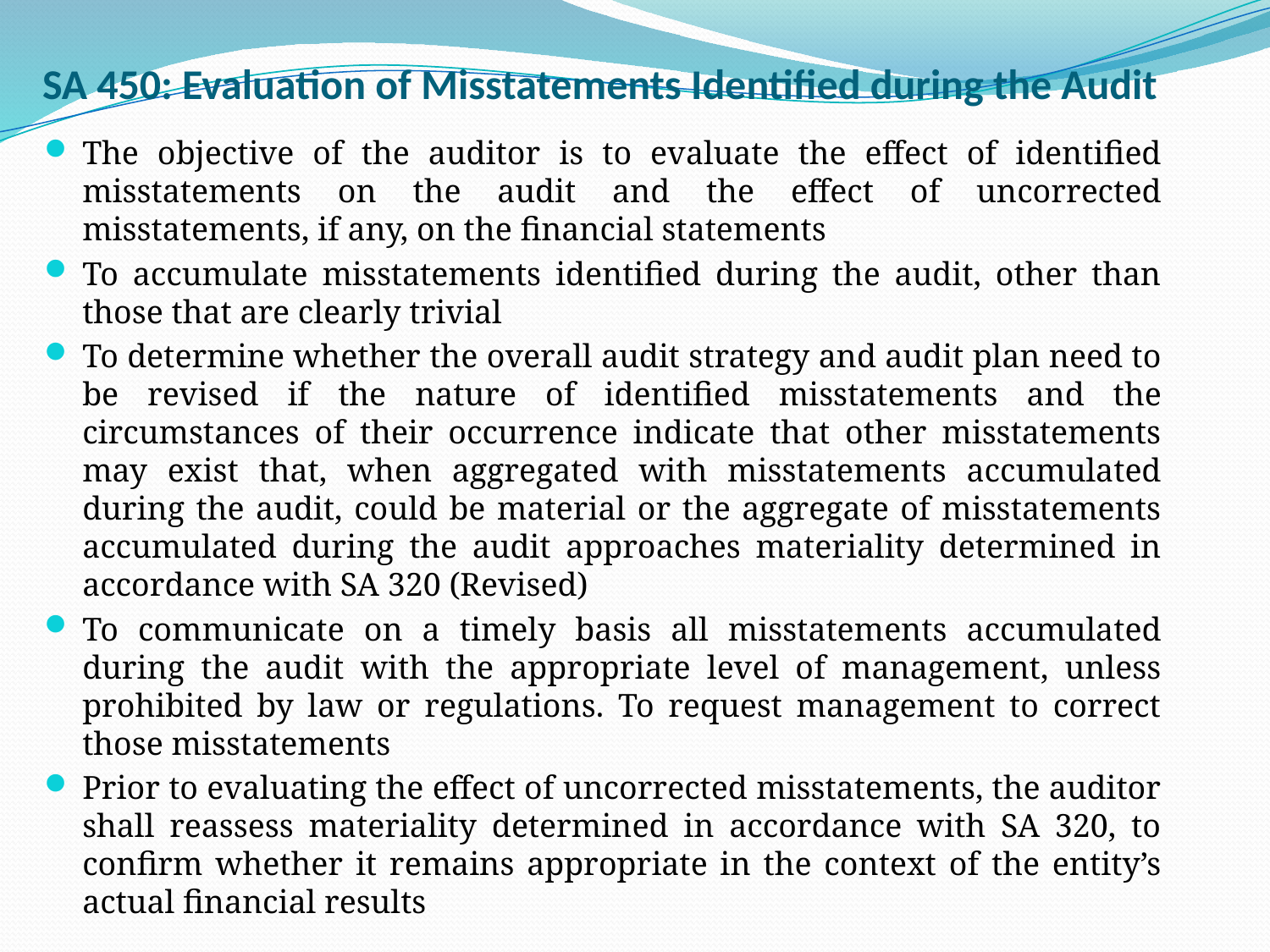

# SA 450: Evaluation of Misstatements Identified during the Audit
The objective of the auditor is to evaluate the effect of identified misstatements on the audit and the effect of uncorrected misstatements, if any, on the financial statements
To accumulate misstatements identified during the audit, other than those that are clearly trivial
To determine whether the overall audit strategy and audit plan need to be revised if the nature of identified misstatements and the circumstances of their occurrence indicate that other misstatements may exist that, when aggregated with misstatements accumulated during the audit, could be material or the aggregate of misstatements accumulated during the audit approaches materiality determined in accordance with SA 320 (Revised)
To communicate on a timely basis all misstatements accumulated during the audit with the appropriate level of management, unless prohibited by law or regulations. To request management to correct those misstatements
Prior to evaluating the effect of uncorrected misstatements, the auditor shall reassess materiality determined in accordance with SA 320, to confirm whether it remains appropriate in the context of the entity’s actual financial results